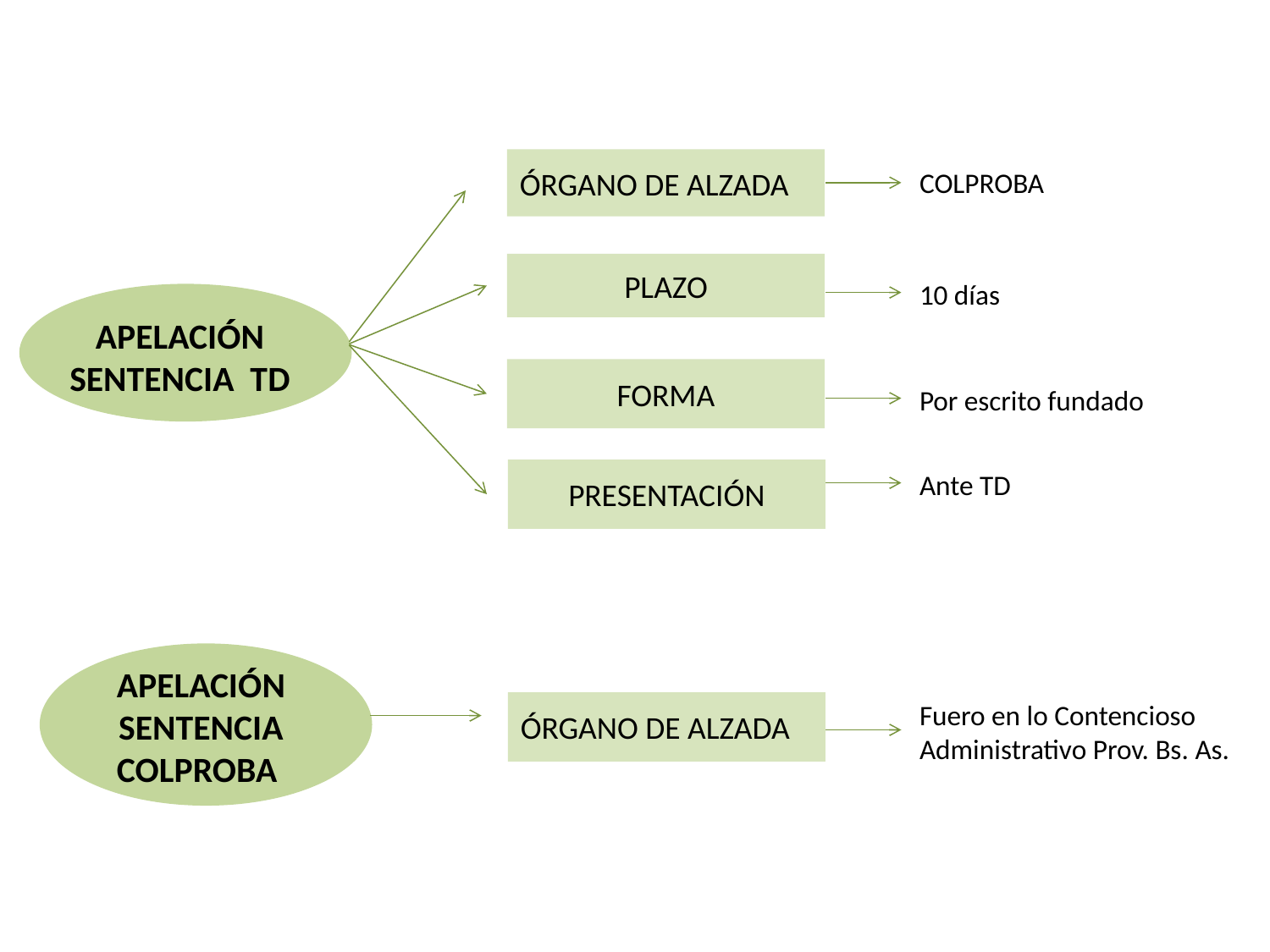

ÓRGANO DE ALZADA
COLPROBA
PLAZO
10 días

APELACIÓN SENTENCIA  TD
FORMA
Por escrito fundado
PRESENTACIÓN
Ante TD

APELACIÓN SENTENCIA COLPROBA
Fuero en lo Contencioso Administrativo Prov. Bs. As.
ÓRGANO DE ALZADA